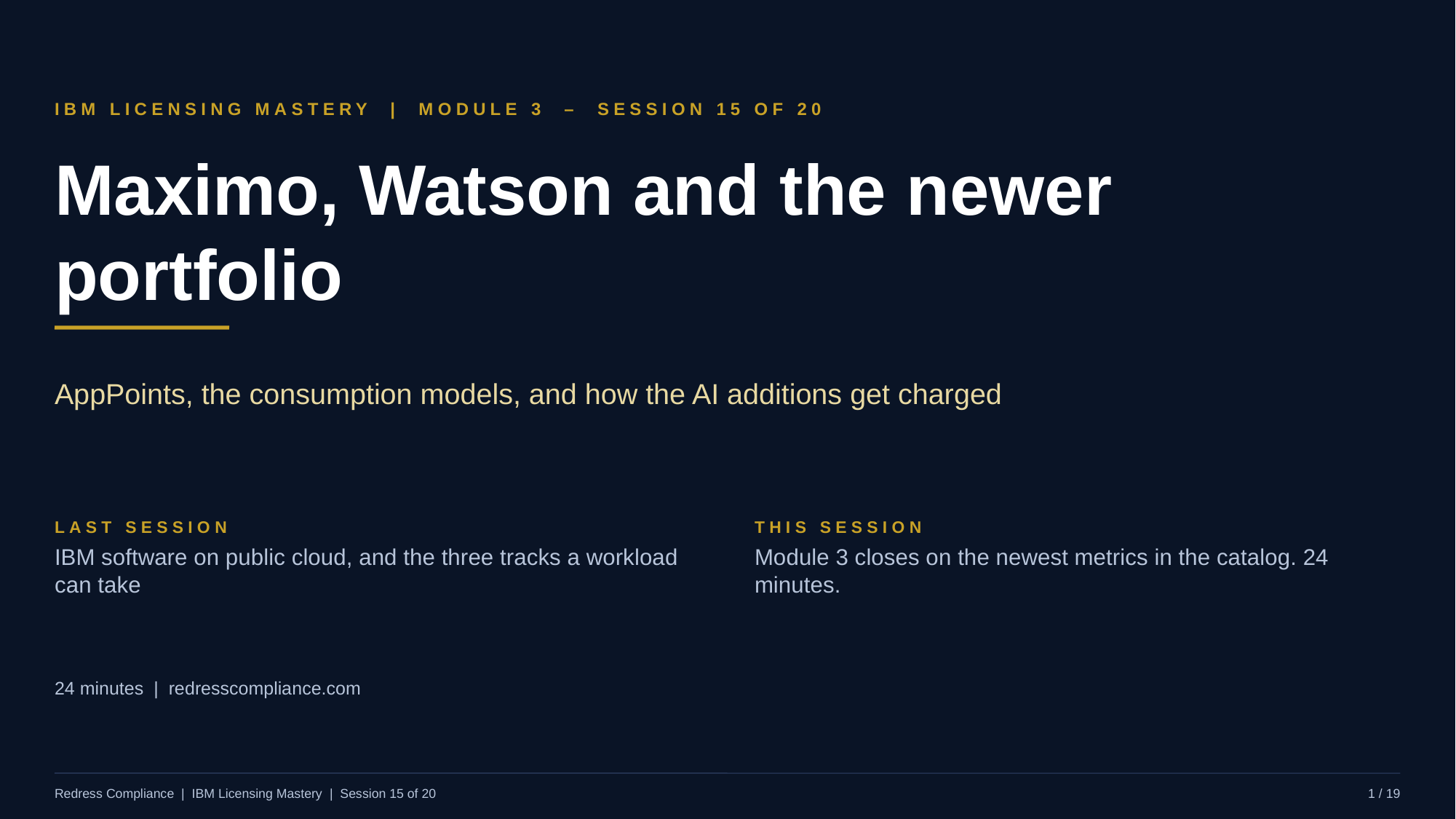

IBM LICENSING MASTERY  |  MODULE 3  –  SESSION 15 OF 20
Maximo, Watson and the newer portfolio

AppPoints, the consumption models, and how the AI additions get charged
LAST SESSION
IBM software on public cloud, and the three tracks a workload can take
THIS SESSION
Module 3 closes on the newest metrics in the catalog. 24 minutes.
24 minutes  |  redresscompliance.com

Redress Compliance  |  IBM Licensing Mastery  |  Session 15 of 20
1 / 19